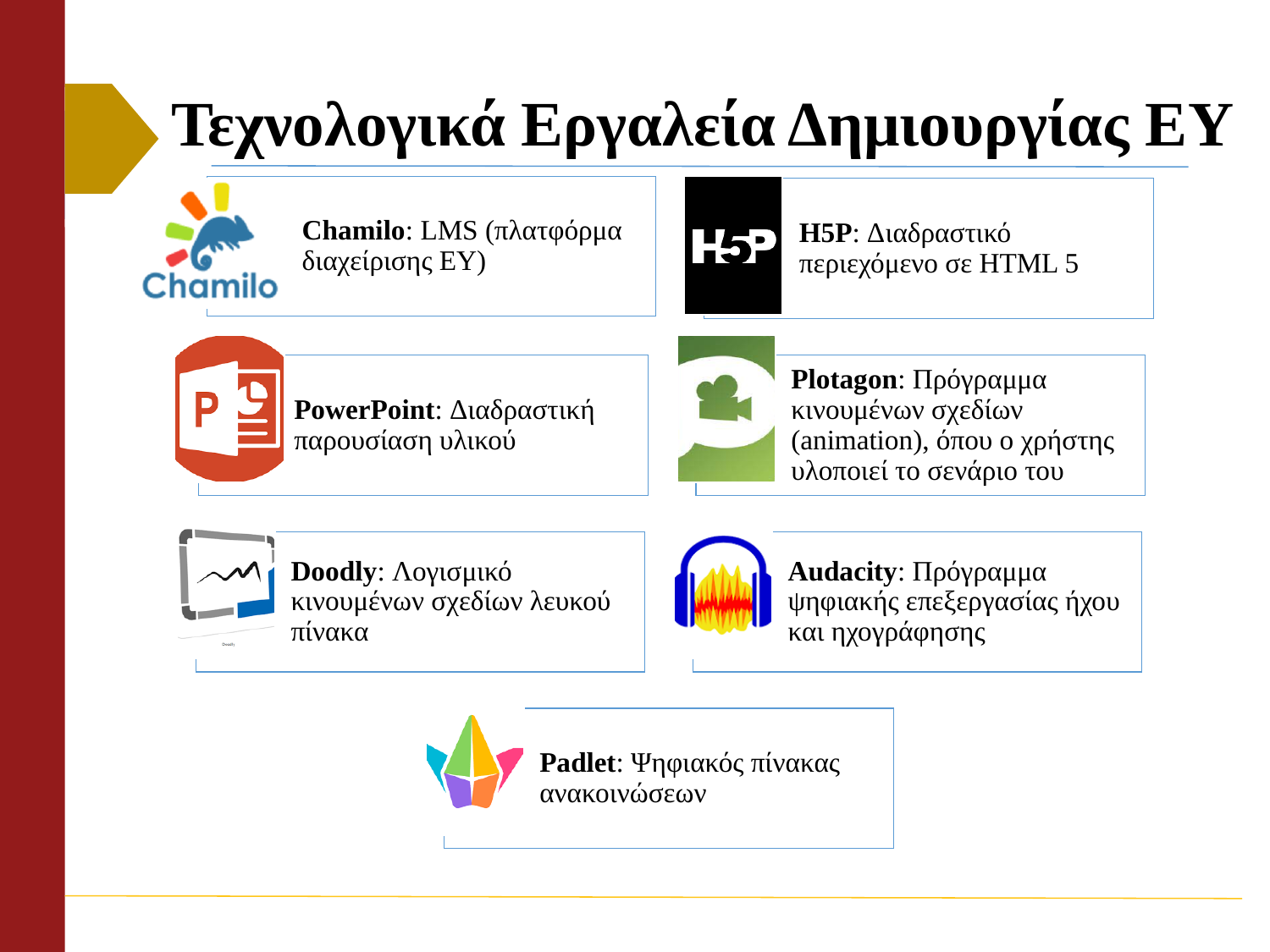

Τεχνολογικά Εργαλεία Δημιουργίας ΕY
Chamilo: LMS (πλατφόρμα διαχείρισης ΕΥ)
H5P: Διαδραστικό περιεχόμενο σε HTML 5
PowerPoint: Διαδραστική παρουσίαση υλικού
Plotagon: Πρόγραμμα κινουμένων σχεδίων (animation), όπου ο χρήστης υλοποιεί το σενάριο του
Doodly: Λογισμικό κινουμένων σχεδίων λευκού πίνακα
Audacity: Πρόγραμμα ψηφιακής επεξεργασίας ήχου και ηχογράφησης
Padlet: Ψηφιακός πίνακας ανακοινώσεων